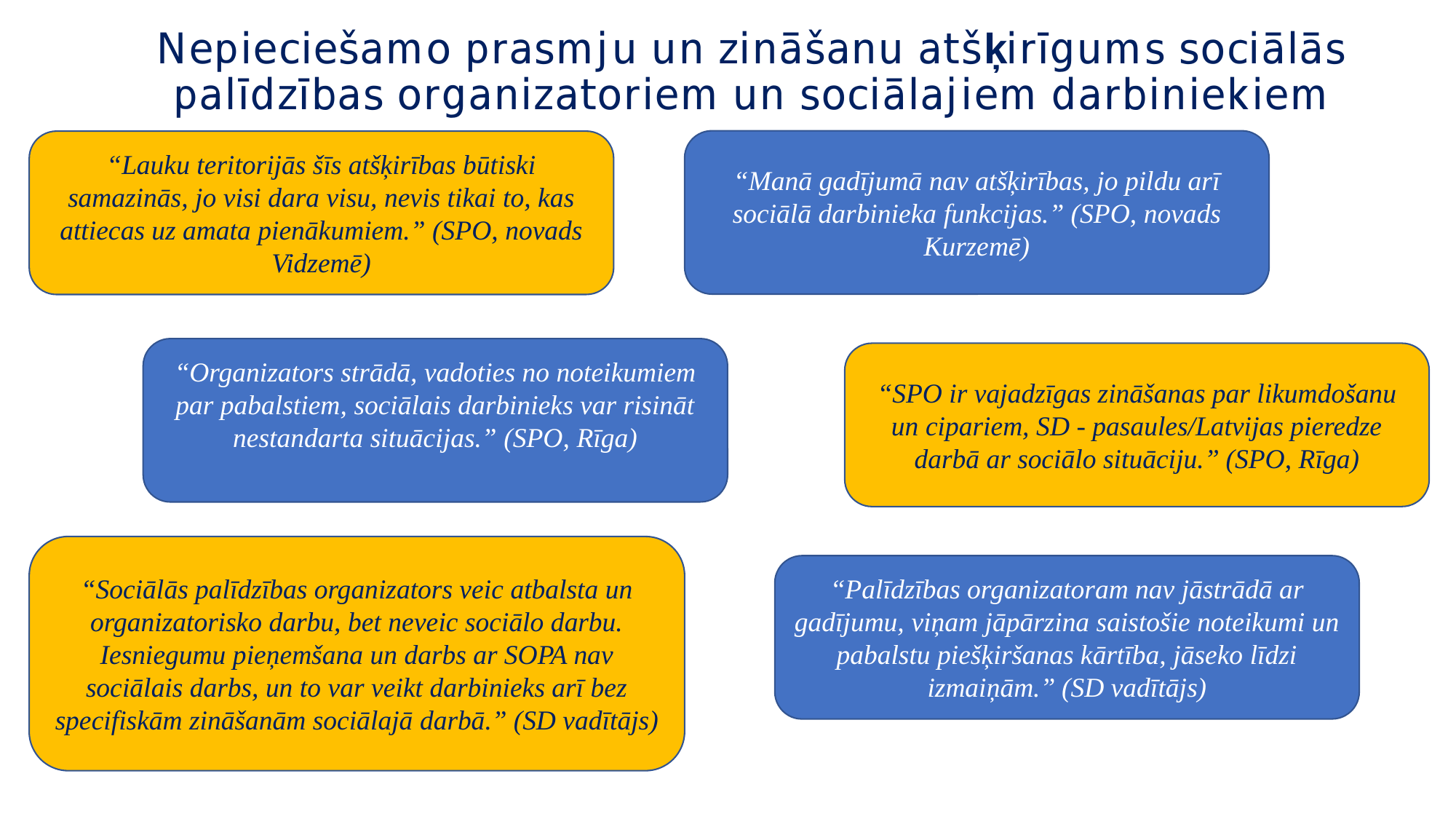

# Nepieciešamo prasmju un zināšanu atšķirīgums sociālās palīdzības organizatoriem un sociālajiem darbiniekiem
“Manā gadījumā nav atšķirības, jo pildu arī sociālā darbinieka funkcijas.” (SPO, novads Kurzemē)
“Lauku teritorijās šīs atšķirības būtiski samazinās, jo visi dara visu, nevis tikai to, kas attiecas uz amata pienākumiem.” (SPO, novads Vidzemē)
“Organizators strādā, vadoties no noteikumiem par pabalstiem, sociālais darbinieks var risināt nestandarta situācijas.” (SPO, Rīga)

“SPO ir vajadzīgas zināšanas par likumdošanu un cipariem, SD - pasaules/Latvijas pieredze darbā ar sociālo situāciju.” (SPO, Rīga)
“Sociālās palīdzības organizators veic atbalsta un organizatorisko darbu, bet neveic sociālo darbu. Iesniegumu pieņemšana un darbs ar SOPA nav sociālais darbs, un to var veikt darbinieks arī bez specifiskām zināšanām sociālajā darbā.” (SD vadītājs)
“Palīdzības organizatoram nav jāstrādā ar gadījumu, viņam jāpārzina saistošie noteikumi un pabalstu piešķiršanas kārtība, jāseko līdzi izmaiņām.” (SD vadītājs)